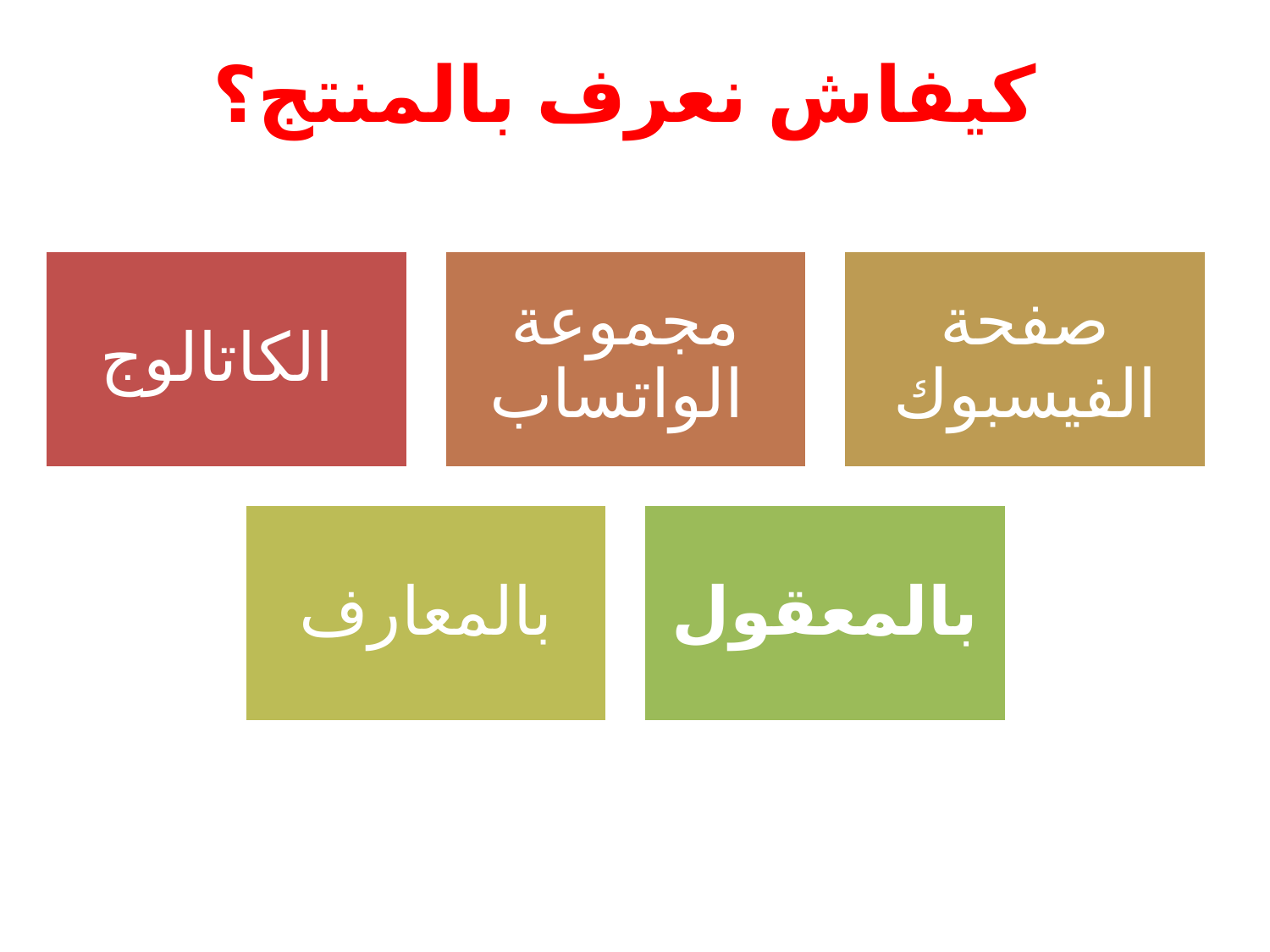

كيفاش نعرف بالمنتج؟
الكاتالوج
مجموعة الواتساب
صفحة الفيسبوك
بالمعارف
بالمعقول